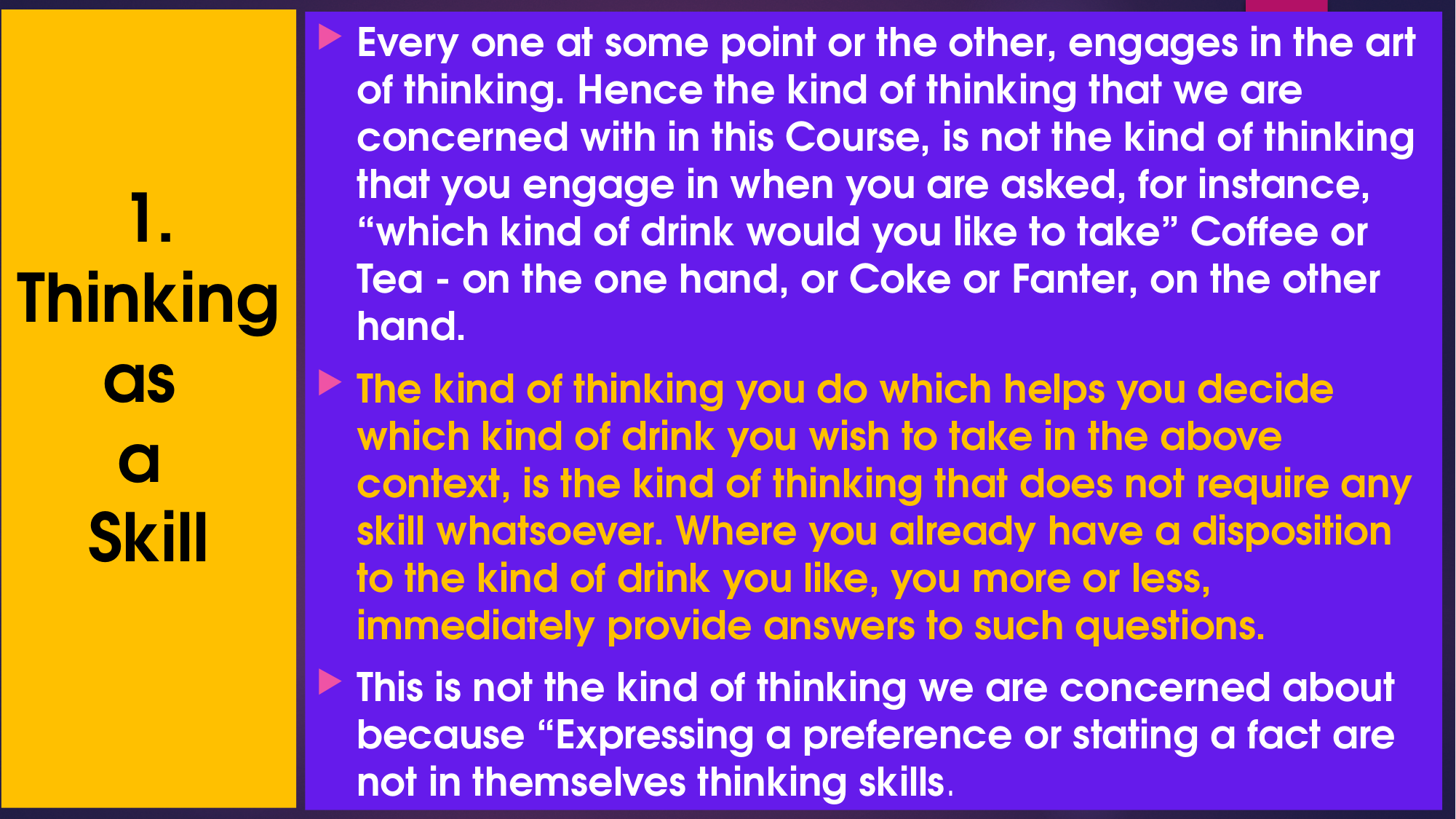

# 1. Thinking as a Skill
Every one at some point or the other, engages in the art of thinking. Hence the kind of thinking that we are concerned with in this Course, is not the kind of thinking that you engage in when you are asked, for instance,  “which kind of drink would you like to take” Coffee or Tea - on the one hand, or Coke or Fanter, on the other hand.
The kind of thinking you do which helps you decide which kind of drink you wish to take in the above context, is the kind of thinking that does not require any skill whatsoever. Where you already have a disposition to the kind of drink you like, you more or less, immediately provide answers to such questions.
This is not the kind of thinking we are concerned about because “Expressing a preference or stating a fact are not in themselves thinking skills.